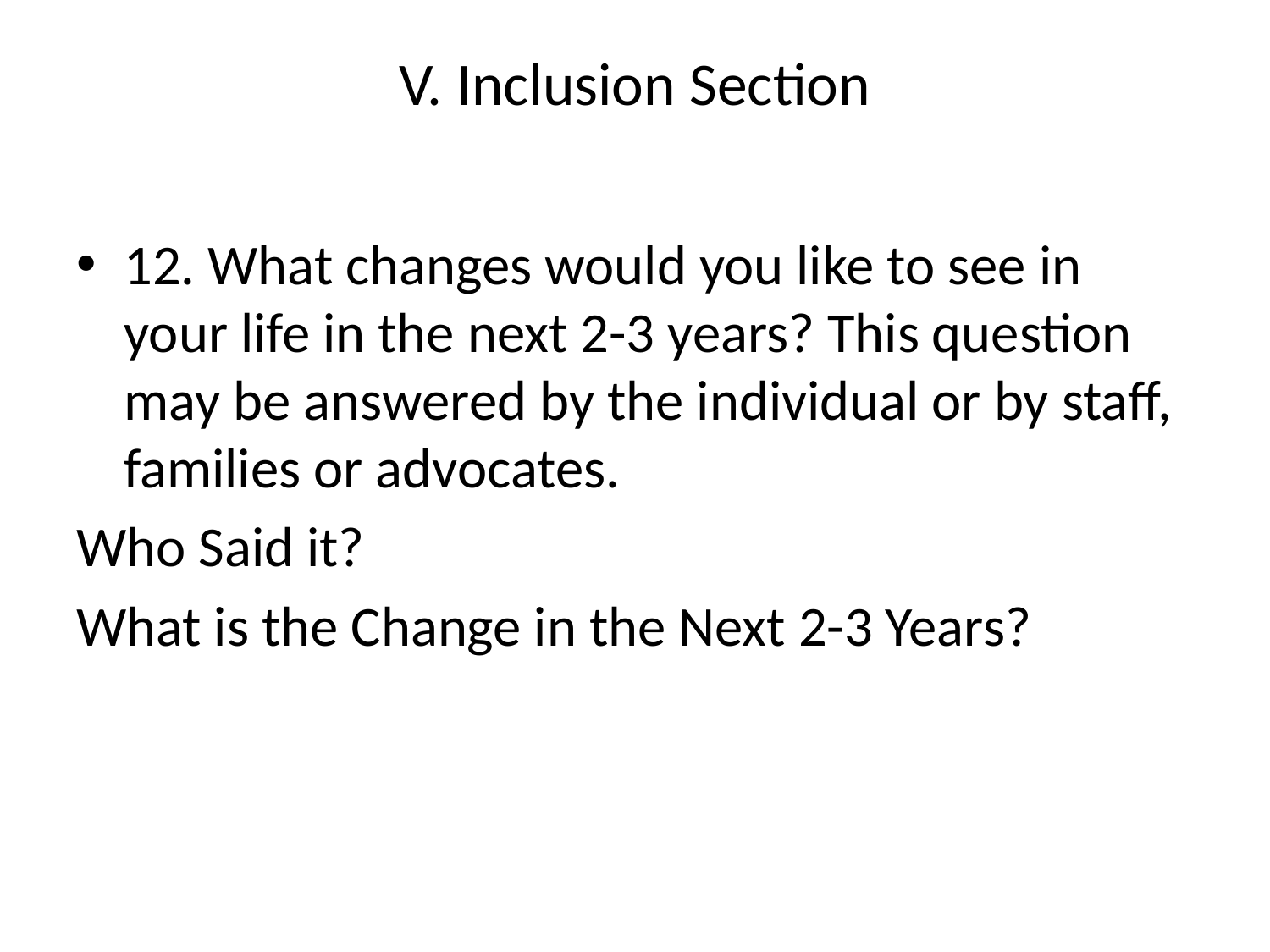

# V. Inclusion Section
12. What changes would you like to see in your life in the next 2-3 years? This question may be answered by the individual or by staff, families or advocates.
Who Said it?
What is the Change in the Next 2-3 Years?